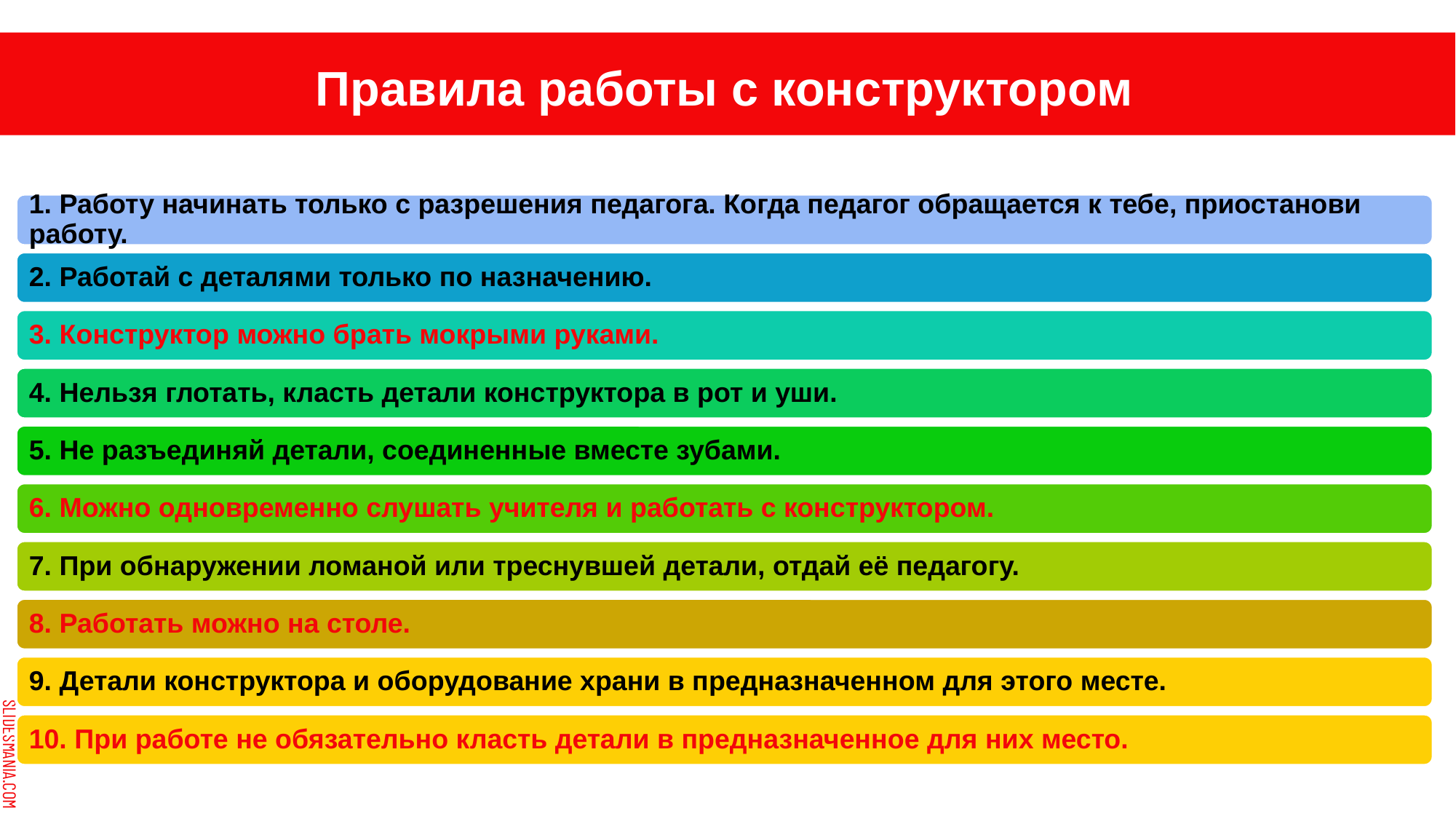

Правила работы с конструктором
1. Работу начинать только с разрешения педагога. Когда педагог обращается к тебе, приостанови работу.
2. Работай с деталями только по назначению.
3. Конструктор можно брать мокрыми руками.
4. Нельзя глотать, класть детали конструктора в рот и уши.
5. Не разъединяй детали, соединенные вместе зубами.
6. Можно одновременно слушать учителя и работать с конструктором.
7. При обнаружении ломаной или треснувшей детали, отдай её педагогу.
8. Работать можно на столе.
9. Детали конструктора и оборудование храни в предназначенном для этого месте.
10. При работе не обязательно класть детали в предназначенное для них место.